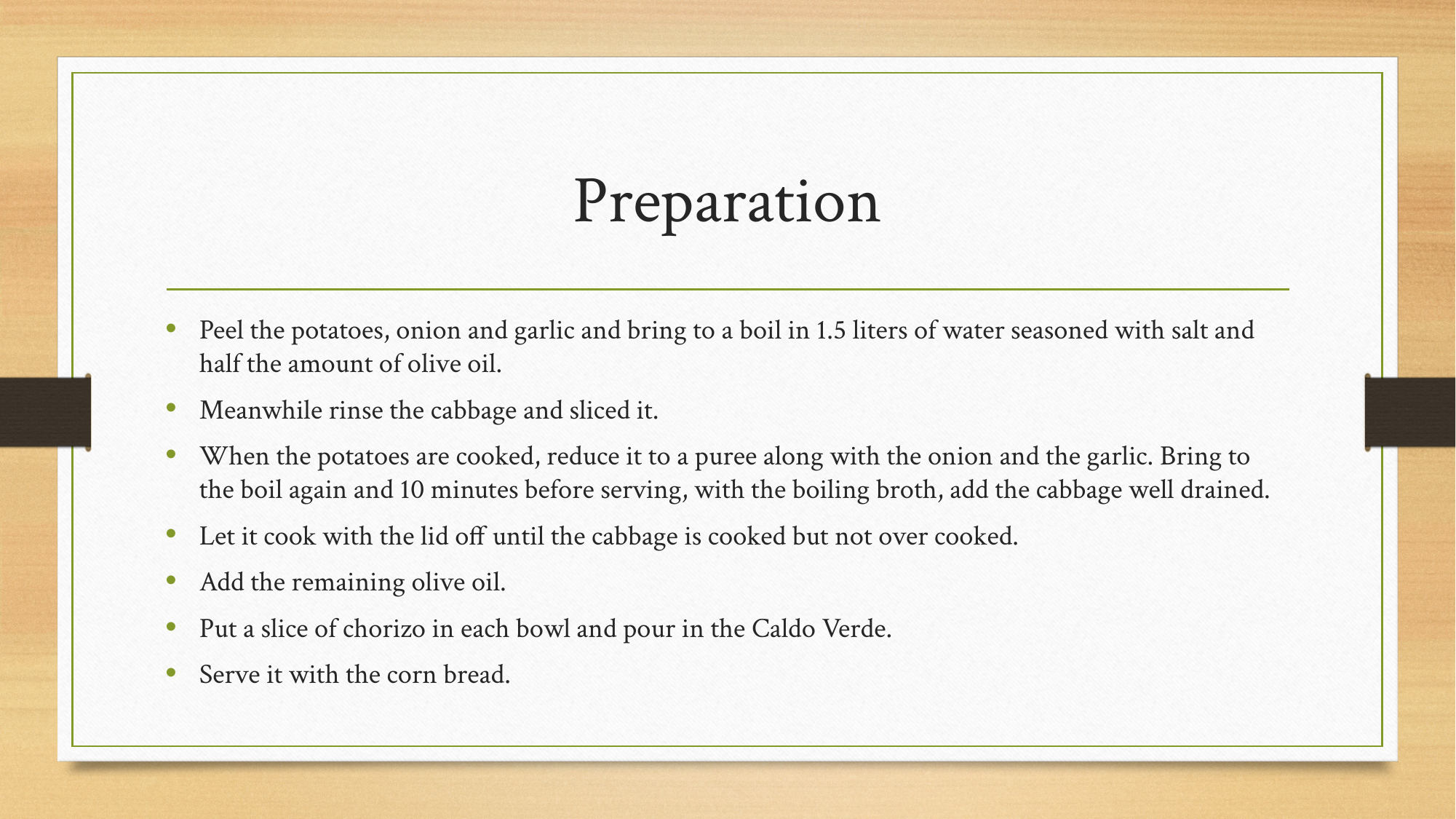

# Preparation
Peel the potatoes, onion and garlic and bring to a boil in 1.5 liters of water seasoned with salt and half the amount of olive oil.
Meanwhile rinse the cabbage and sliced it.
When the potatoes are cooked, reduce it to a puree along with the onion and the garlic. Bring to the boil again and 10 minutes before serving, with the boiling broth, add the cabbage well drained.
Let it cook with the lid off until the cabbage is cooked but not over cooked.
Add the remaining olive oil.
Put a slice of chorizo in each bowl and pour in the Caldo Verde.
Serve it with the corn bread.